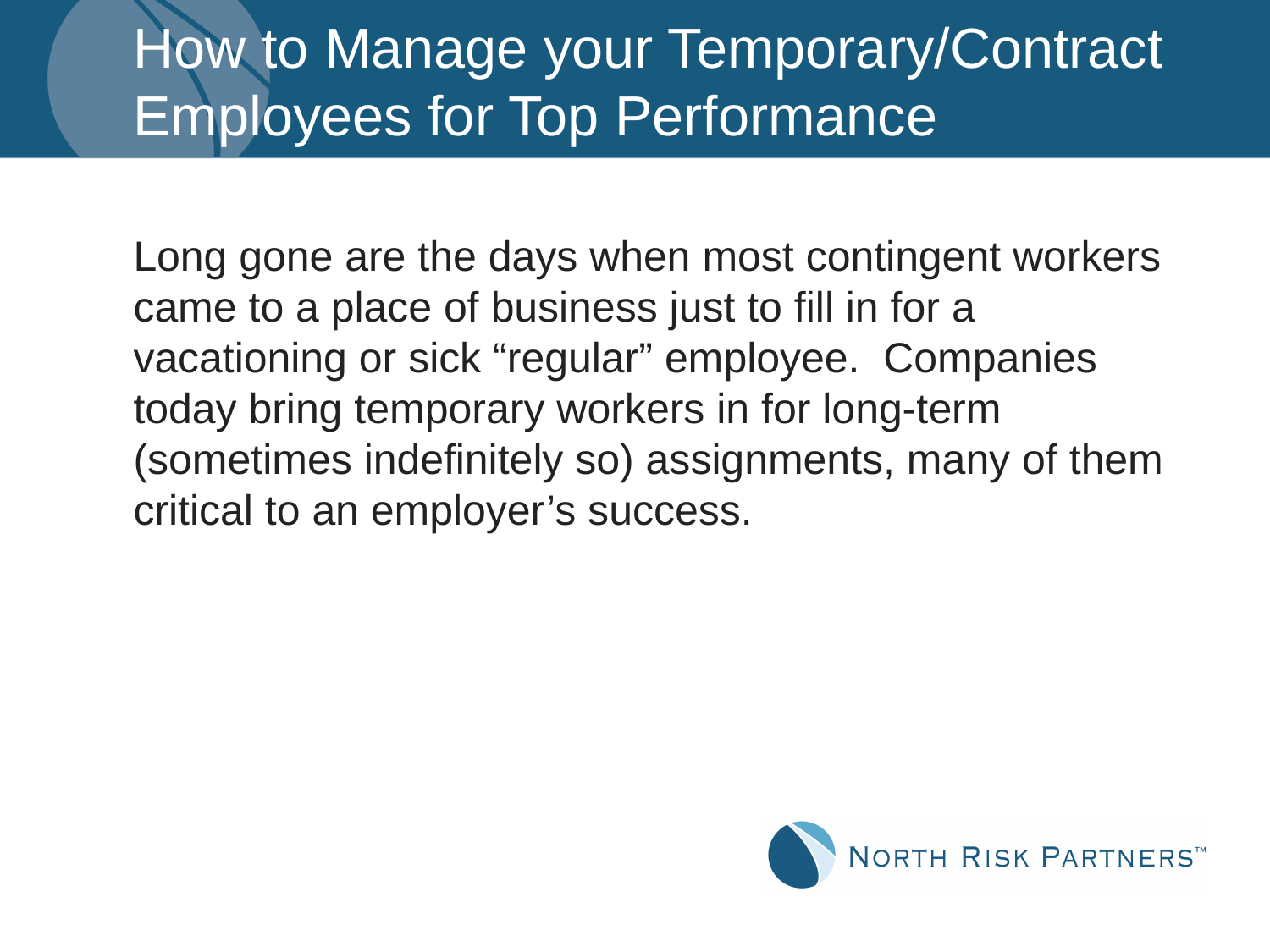

# How to Manage your Temporary/Contract Employees for Top Performance
Long gone are the days when most contingent workers came to a place of business just to fill in for a vacationing or sick “regular” employee.  Companies today bring temporary workers in for long-term (sometimes indefinitely so) assignments, many of them critical to an employer’s success.